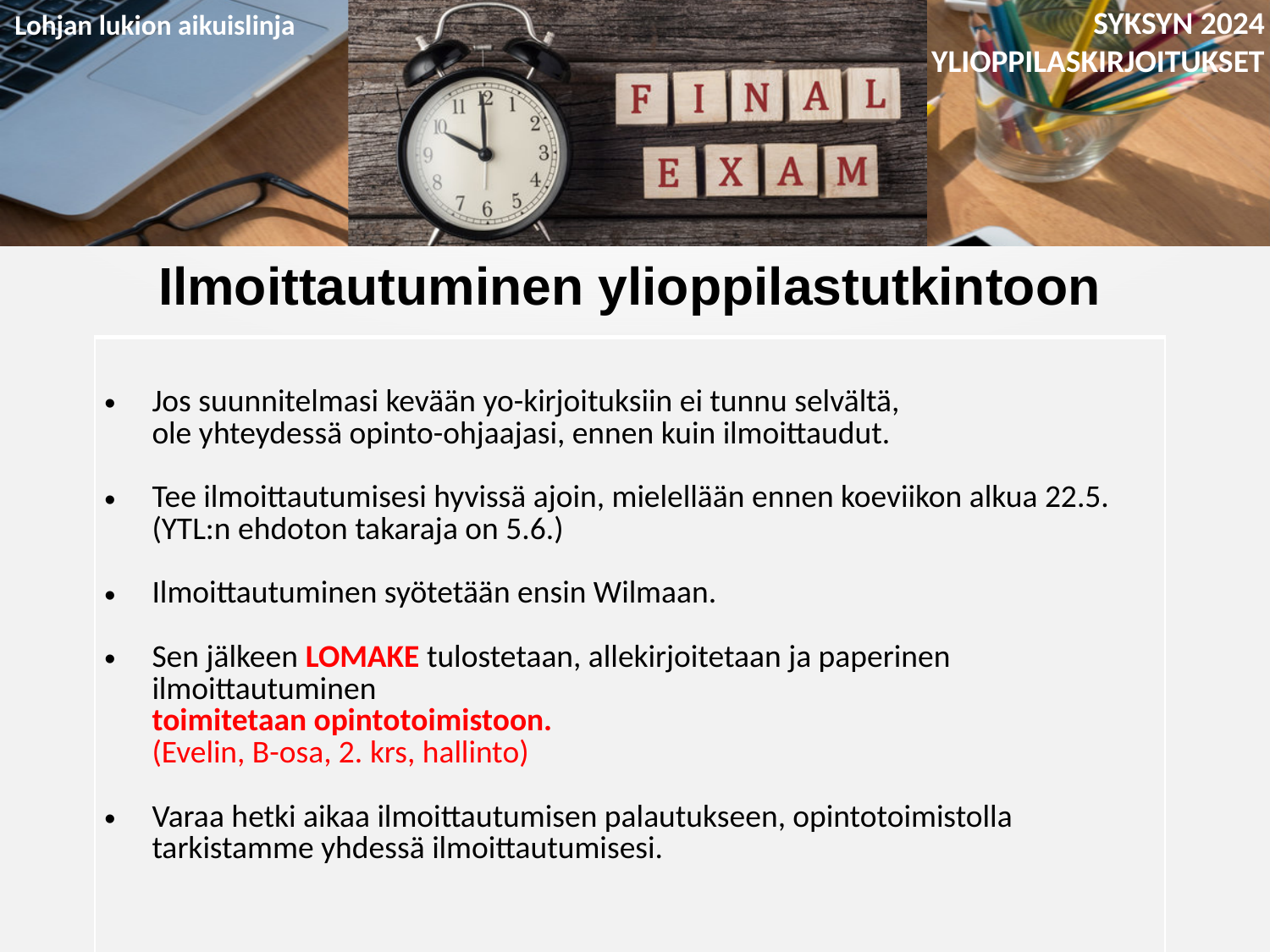

Ilmoittautuminen ylioppilastutkintoon
| Jos suunnitelmasi kevään yo-kirjoituksiin ei tunnu selvältä, ole yhteydessä opinto-ohjaajasi, ennen kuin ilmoittaudut. Tee ilmoittautumisesi hyvissä ajoin, mielellään ennen koeviikon alkua 22.5. (YTL:n ehdoton takaraja on 5.6.) Ilmoittautuminen syötetään ensin Wilmaan. Sen jälkeen LOMAKE tulostetaan, allekirjoitetaan ja paperinen ilmoittautuminen toimitetaan opintotoimistoon. (Evelin, B-osa, 2. krs, hallinto) Varaa hetki aikaa ilmoittautumisen palautukseen, opintotoimistolla tarkistamme yhdessä ilmoittautumisesi. |
| --- |